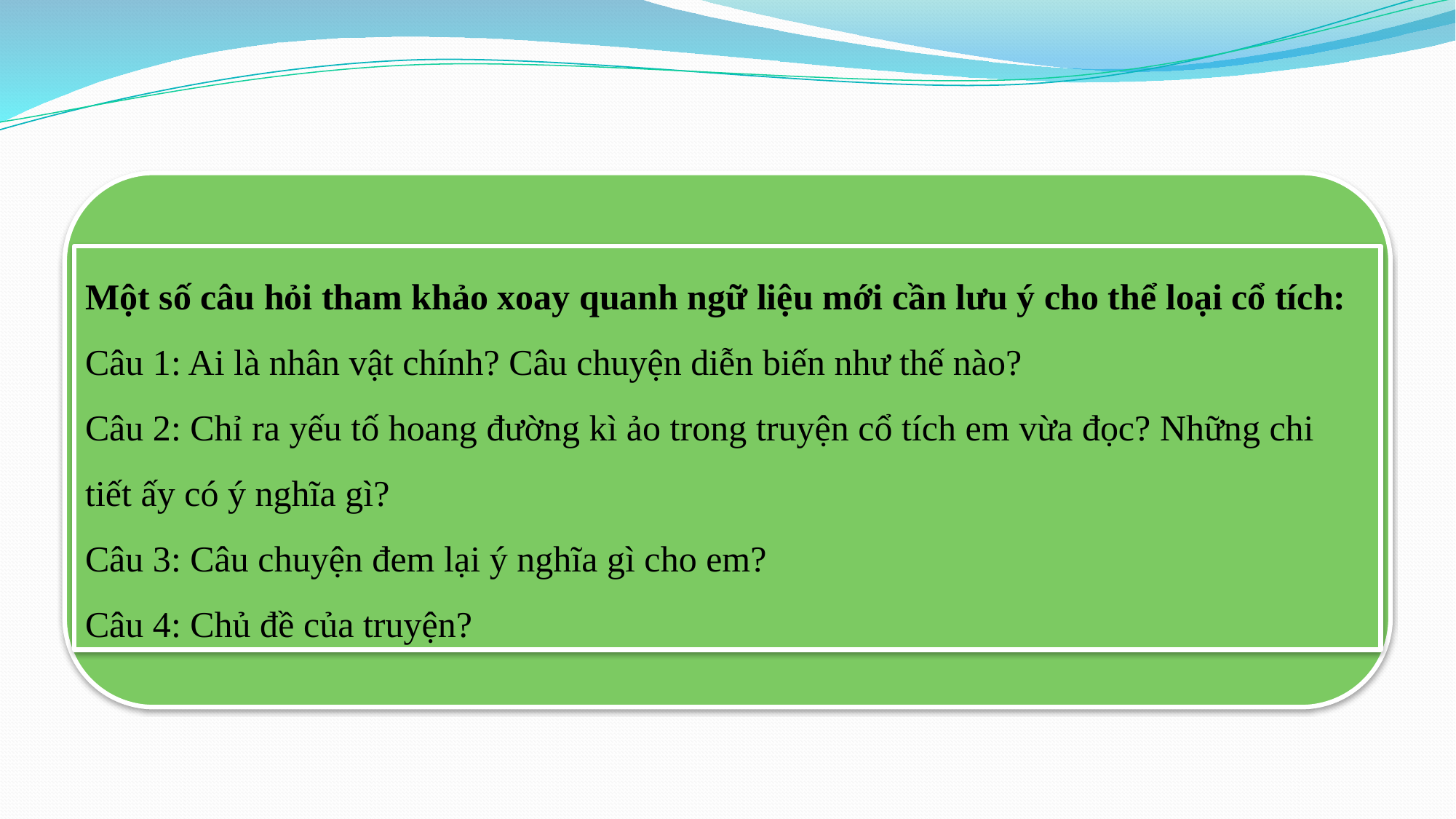

Một số câu hỏi tham khảo xoay quanh ngữ liệu mới cần lưu ý cho thể loại cổ tích:
Câu 1: Ai là nhân vật chính? Câu chuyện diễn biến như thế nào?
Câu 2: Chỉ ra yếu tố hoang đường kì ảo trong truyện cổ tích em vừa đọc? Những chi tiết ấy có ý nghĩa gì?
Câu 3: Câu chuyện đem lại ý nghĩa gì cho em?
Câu 4: Chủ đề của truyện?